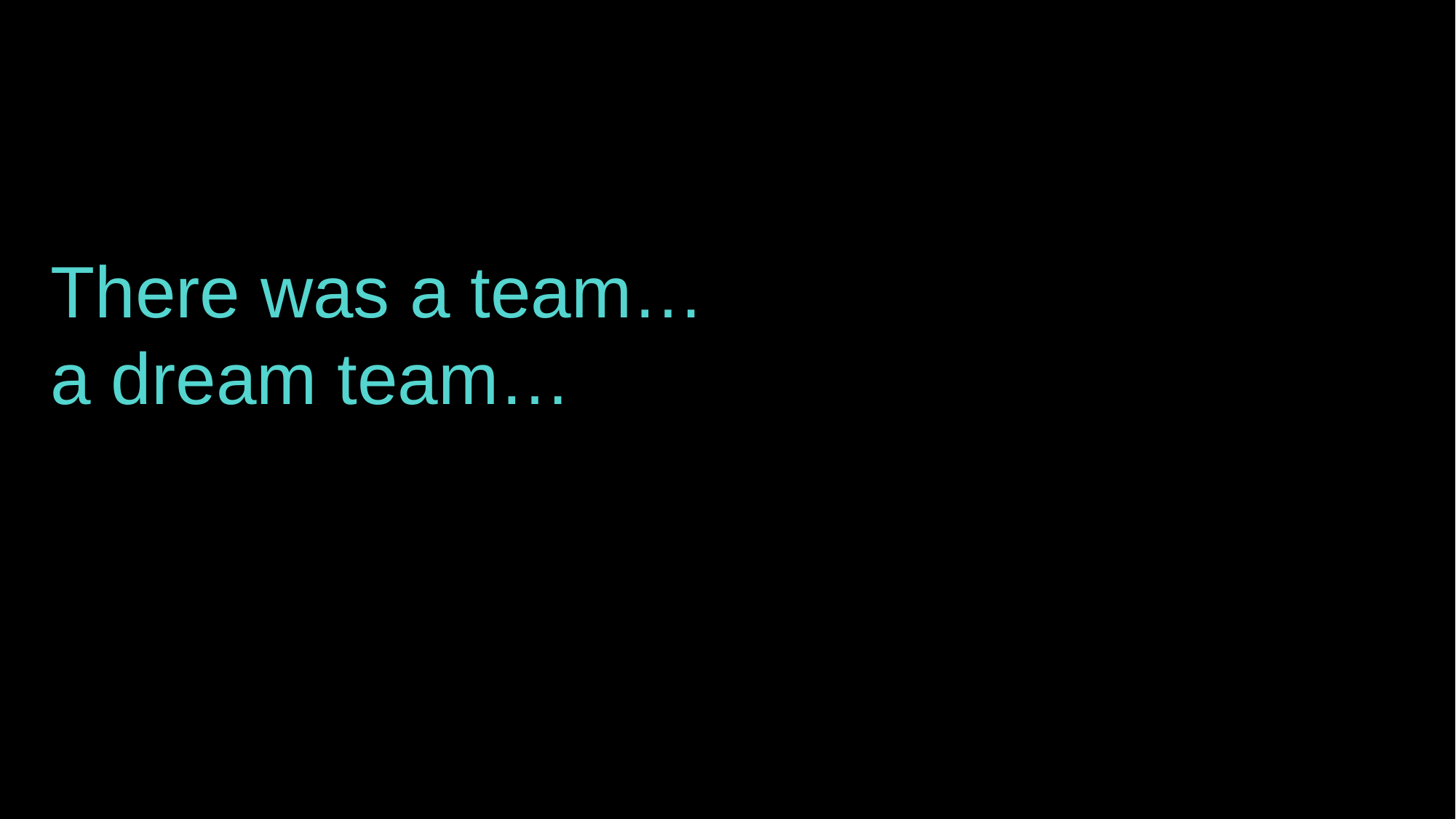

…
There was a team…
a dream team…